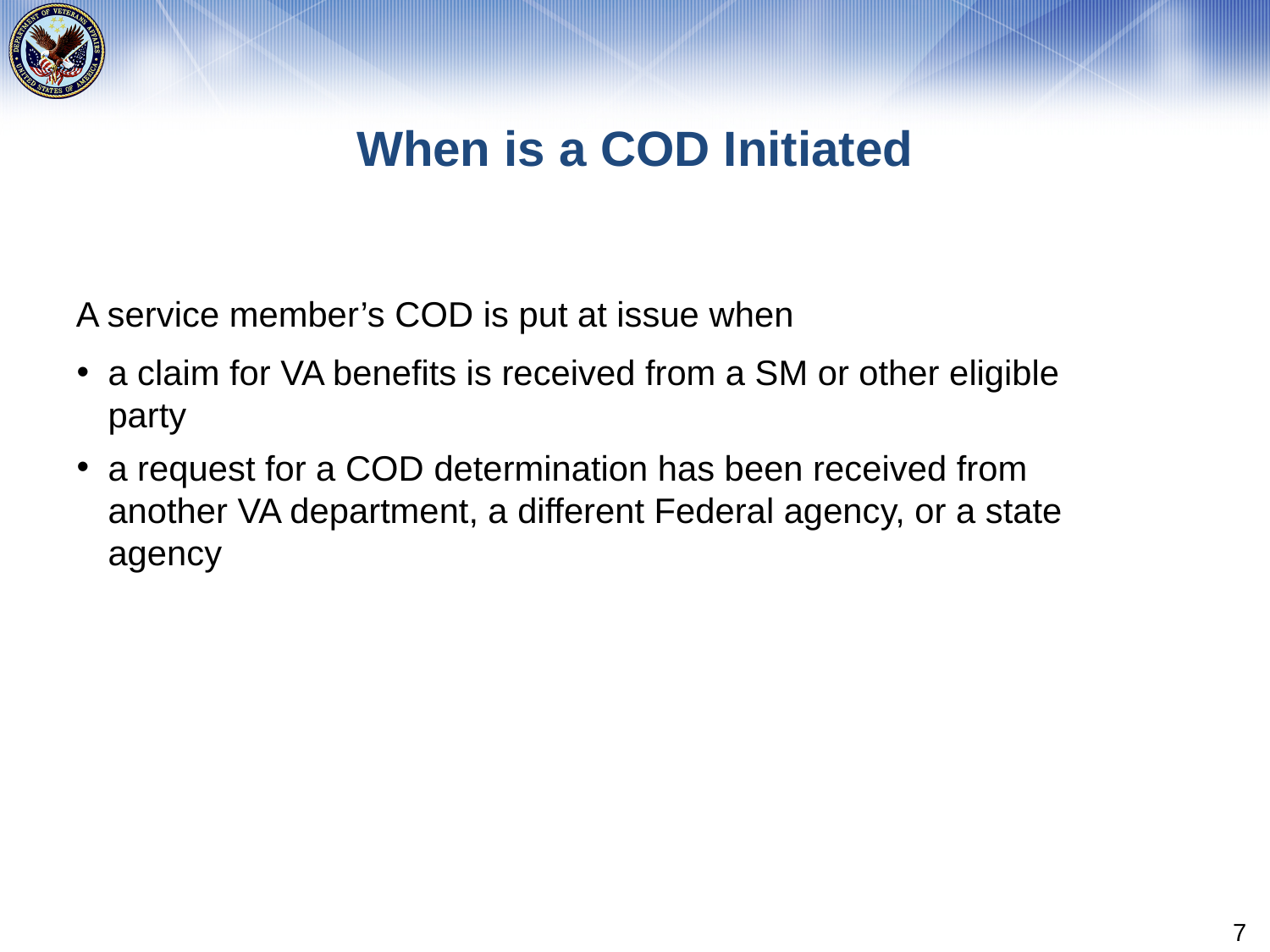

# When is a COD Initiated
A service member’s COD is put at issue when
a claim for VA benefits is received from a SM or other eligible party
a request for a COD determination has been received from another VA department, a different Federal agency, or a state agency
7